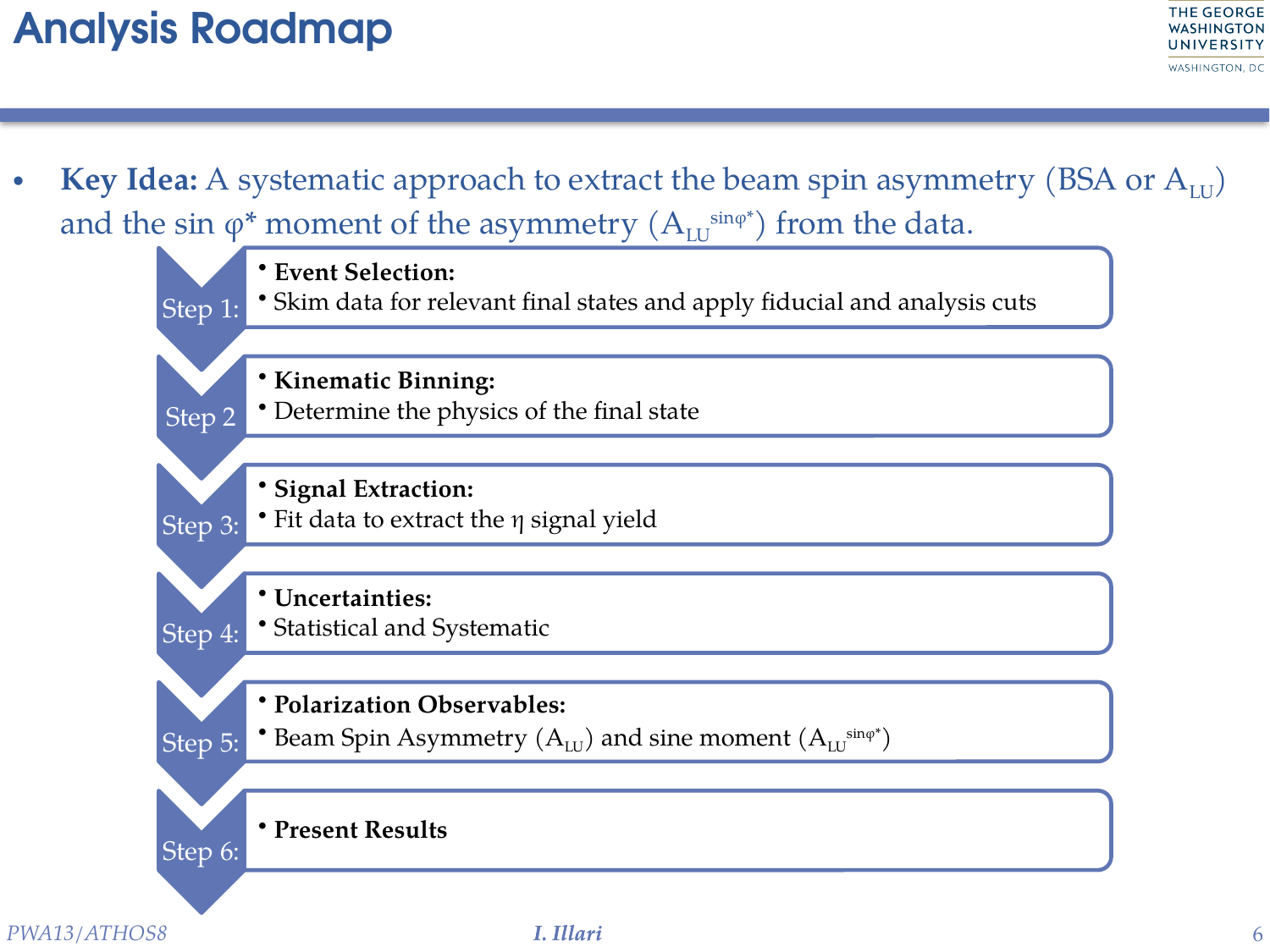

# Analysis Roadmap
Key Idea: A systematic approach to extract the beam spin asymmetry (BSA or ALU) and the sin φ* moment of the asymmetry (ALUsinφ*) from the data.
Step 1:
Event Selection:
Skim data for relevant final states and apply fiducial and analysis cuts
Step 2
Kinematic Binning:
Determine the physics of the final state
Step 3:
Signal Extraction:
Fit data to extract the η signal yield
Step 4:
Uncertainties:
Statistical and Systematic
Step 5:
Polarization Observables:
Beam Spin Asymmetry (ALU) and sine moment (ALUsinφ*)
Step 6:
Present Results
PWA13/ATHOS8
6